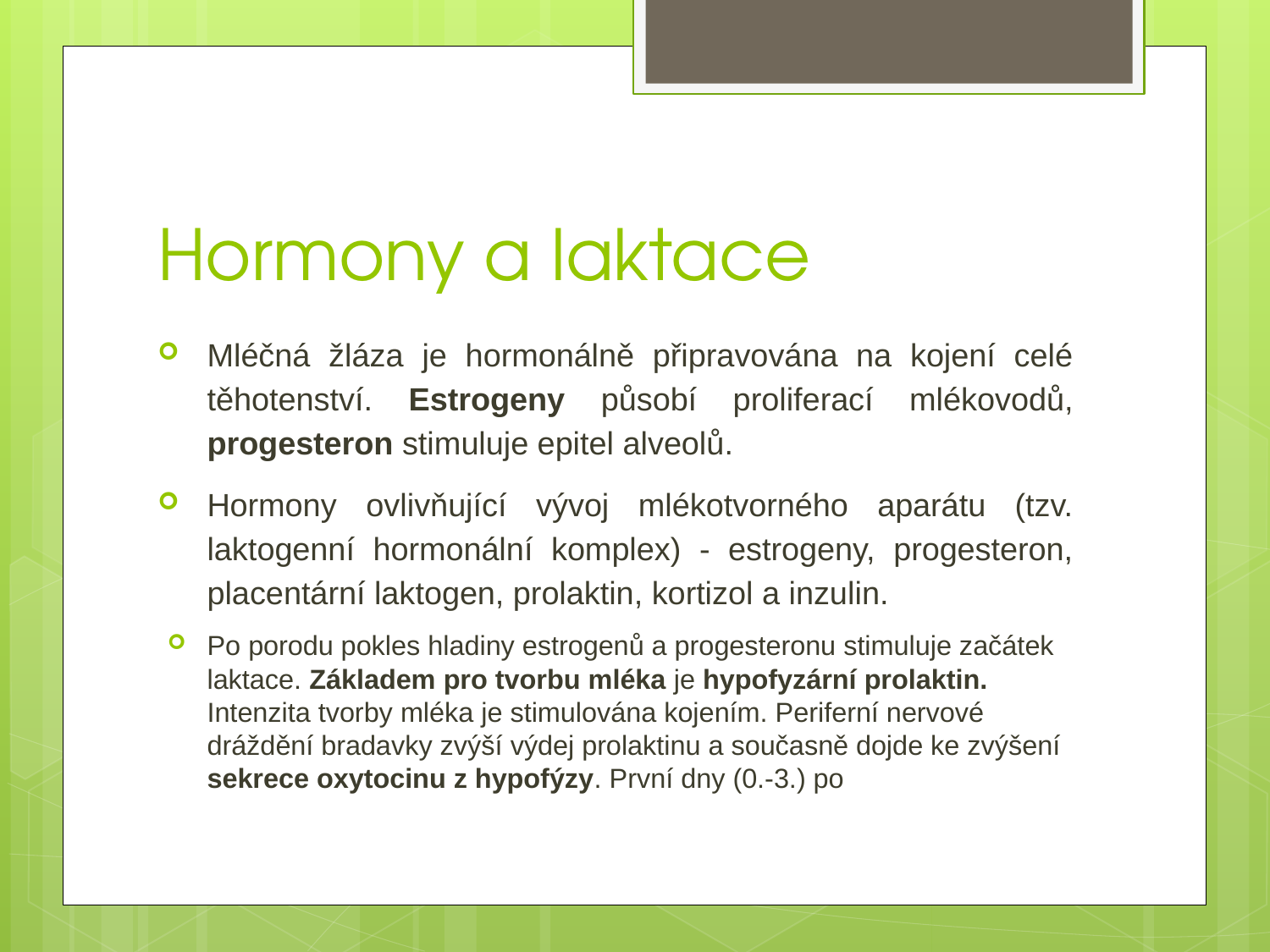

# Hormony a laktace
Mléčná žláza je hormonálně připravována na kojení celé těhotenství. Estrogeny působí proliferací mlékovodů, progesteron stimuluje epitel alveolů.
Hormony ovlivňující vývoj mlékotvorného aparátu (tzv. laktogenní hormonální komplex) - estrogeny, progesteron, placentární laktogen, prolaktin, kortizol a inzulin.
Po porodu pokles hladiny estrogenů a progesteronu stimuluje začátek laktace. Základem pro tvorbu mléka je hypofyzární prolaktin. Intenzita tvorby mléka je stimulována kojením. Periferní nervové dráždění bradavky zvýší výdej prolaktinu a současně dojde ke zvýšení sekrece oxytocinu z hypofýzy. První dny (0.-3.) po